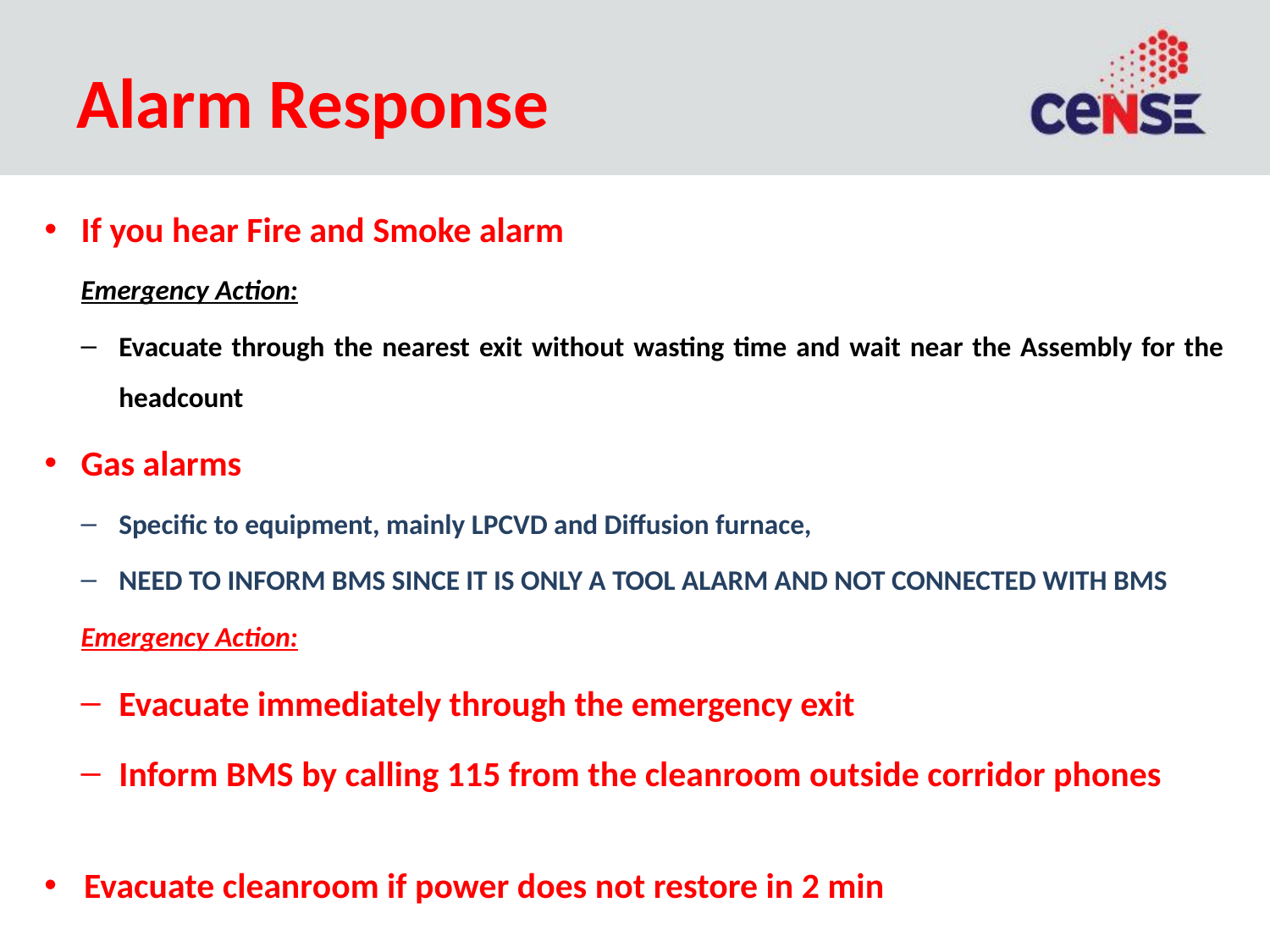

# Alarm Response
If you hear Fire and Smoke alarm
Emergency Action:
Evacuate through the nearest exit without wasting time and wait near the Assembly for the headcount
Gas alarms
Specific to equipment, mainly LPCVD and Diffusion furnace,
NEED TO INFORM BMS SINCE IT IS ONLY A TOOL ALARM AND NOT CONNECTED WITH BMS
Emergency Action:
Evacuate immediately through the emergency exit
Inform BMS by calling 115 from the cleanroom outside corridor phones
Evacuate cleanroom if power does not restore in 2 min